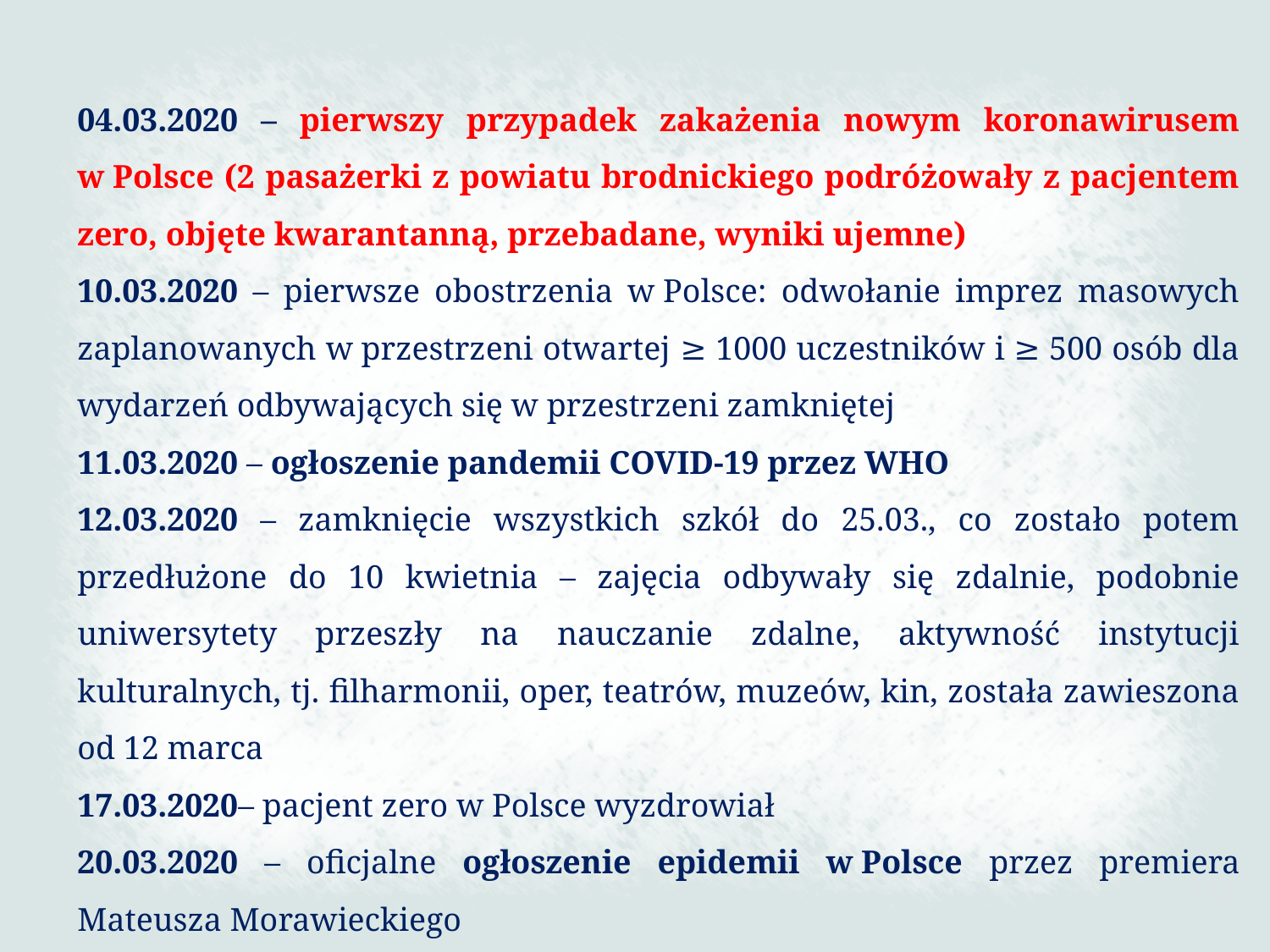

04.03.2020 – pierwszy przypadek zakażenia nowym koronawirusem w Polsce (2 pasażerki z powiatu brodnickiego podróżowały z pacjentem zero, objęte kwarantanną, przebadane, wyniki ujemne)
10.03.2020 – pierwsze obostrzenia w Polsce: odwołanie imprez masowych zaplanowanych w przestrzeni otwartej ≥ 1000 uczestników i ≥ 500 osób dla wydarzeń odbywających się w przestrzeni zamkniętej
11.03.2020 – ogłoszenie pandemii COVID-19 przez WHO
12.03.2020 – zamknięcie wszystkich szkół do 25.03., co zostało potem przedłużone do 10 kwietnia – zajęcia odbywały się zdalnie, podobnie uniwersytety przeszły na nauczanie zdalne, aktywność instytucji kulturalnych, tj. filharmonii, oper, teatrów, muzeów, kin, została zawieszona od 12 marca
17.03.2020– pacjent zero w Polsce wyzdrowiał
20.03.2020 – oficjalne ogłoszenie epidemii w Polsce przez premiera Mateusza Morawieckiego

152